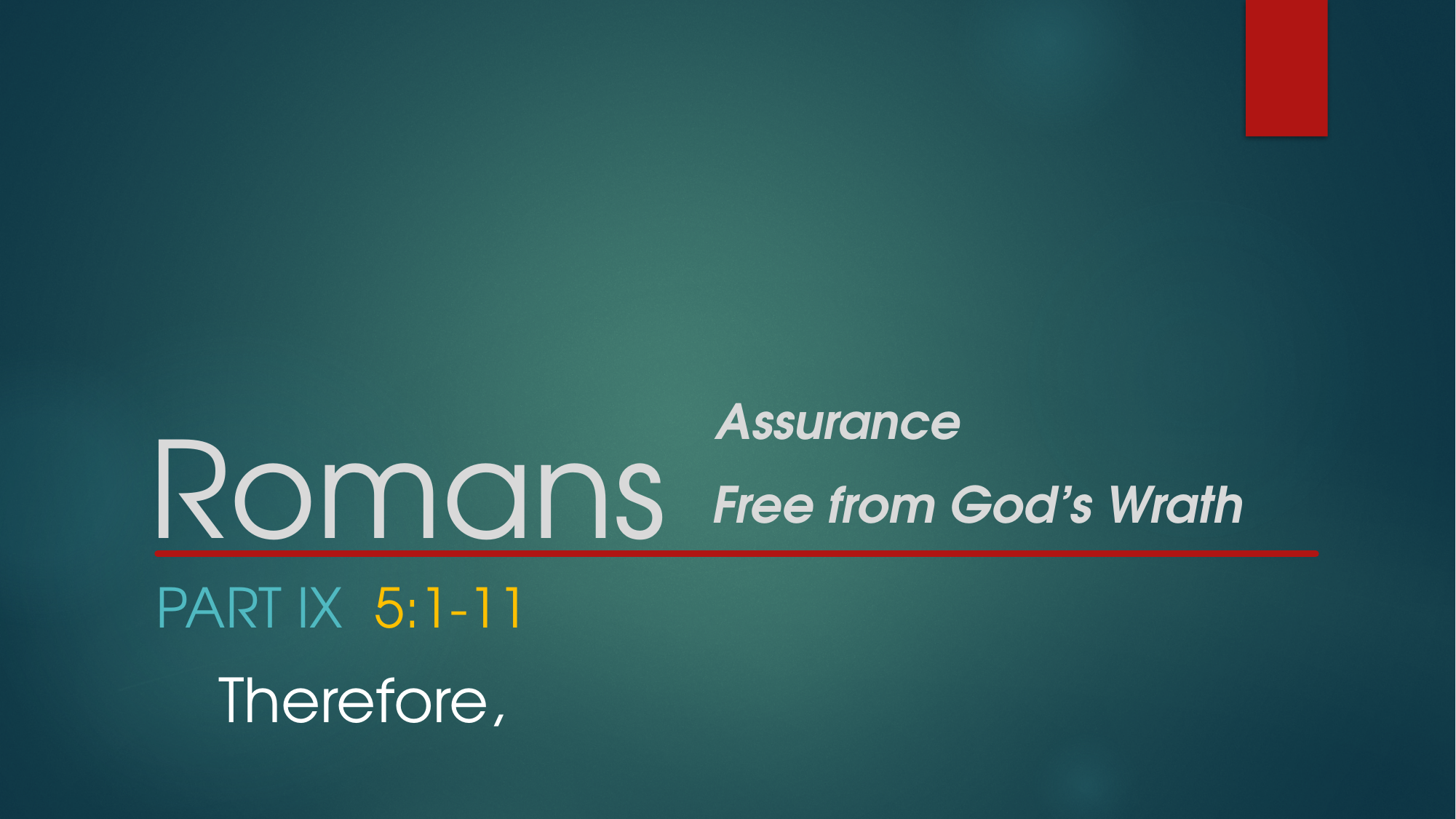

# Romans
Assurance
Free from God’s Wrath
Part IX	5:1-11
Therefore,